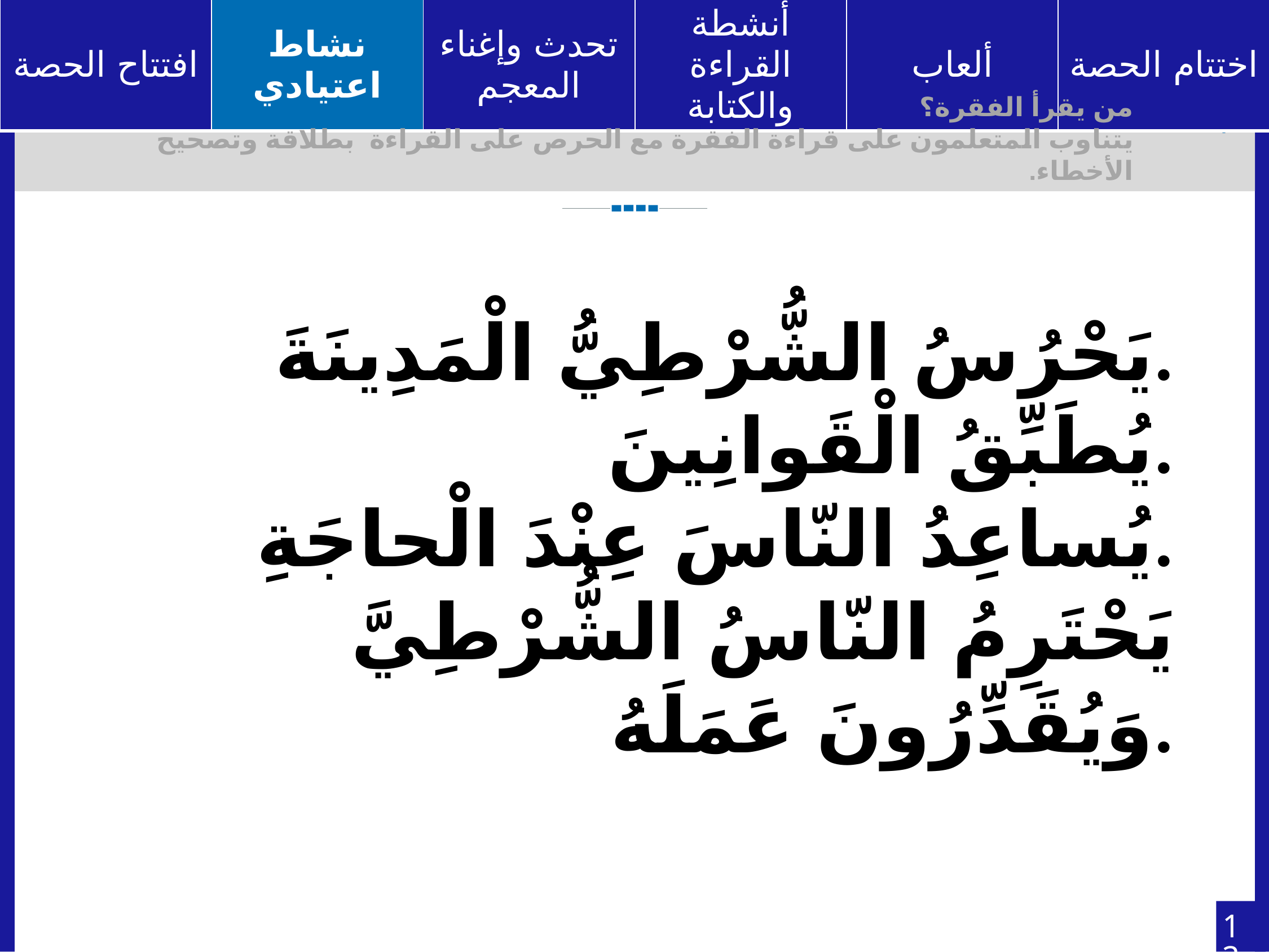

من يقرأ الفقرة؟
يتناوب المتعلمون على قراءة الفقرة مع الحرص على القراءة  بطلاقة وتصحيح الأخطاء.
يَحْرُسُ الشُّرْطِيُّ الْمَدِينَةَ.
يُطَبِّقُ الْقَوانِينَ.
يُساعِدُ النّاسَ عِنْدَ الْحاجَةِ.
يَحْتَرِمُ النّاسُ الشُّرْطِيَّ وَيُقَدِّرُونَ عَمَلَهُ.